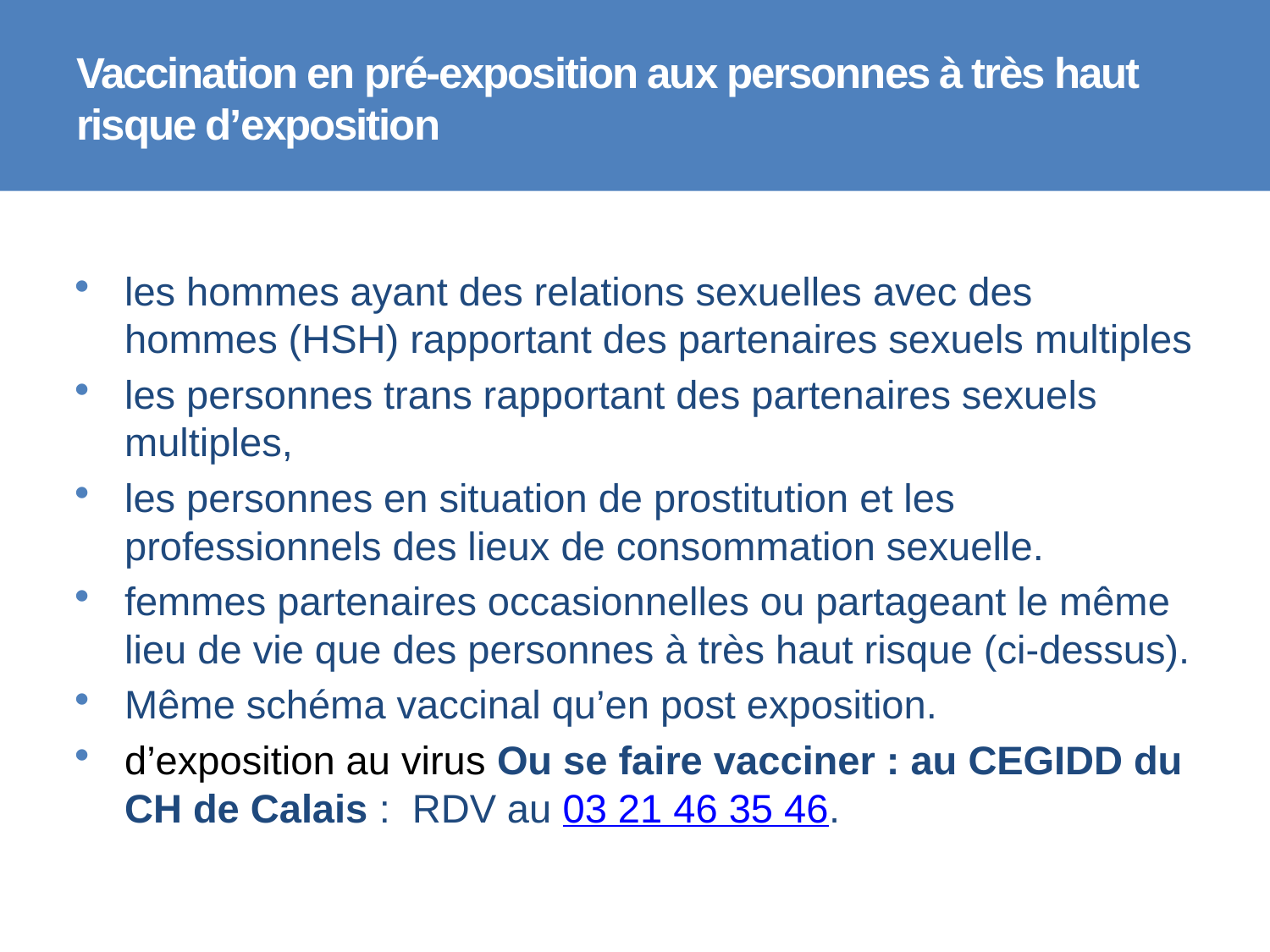

# Vaccination en pré-exposition aux personnes à très haut risque d’exposition

les hommes ayant des relations sexuelles avec des hommes (HSH) rapportant des partenaires sexuels multiples
les personnes trans rapportant des partenaires sexuels multiples,
les personnes en situation de prostitution et les professionnels des lieux de consommation sexuelle.
femmes partenaires occasionnelles ou partageant le même lieu de vie que des personnes à très haut risque (ci-dessus).
Même schéma vaccinal qu’en post exposition.
d’exposition au virus Ou se faire vacciner : au CEGIDD du CH de Calais :  RDV au 03 21 46 35 46.